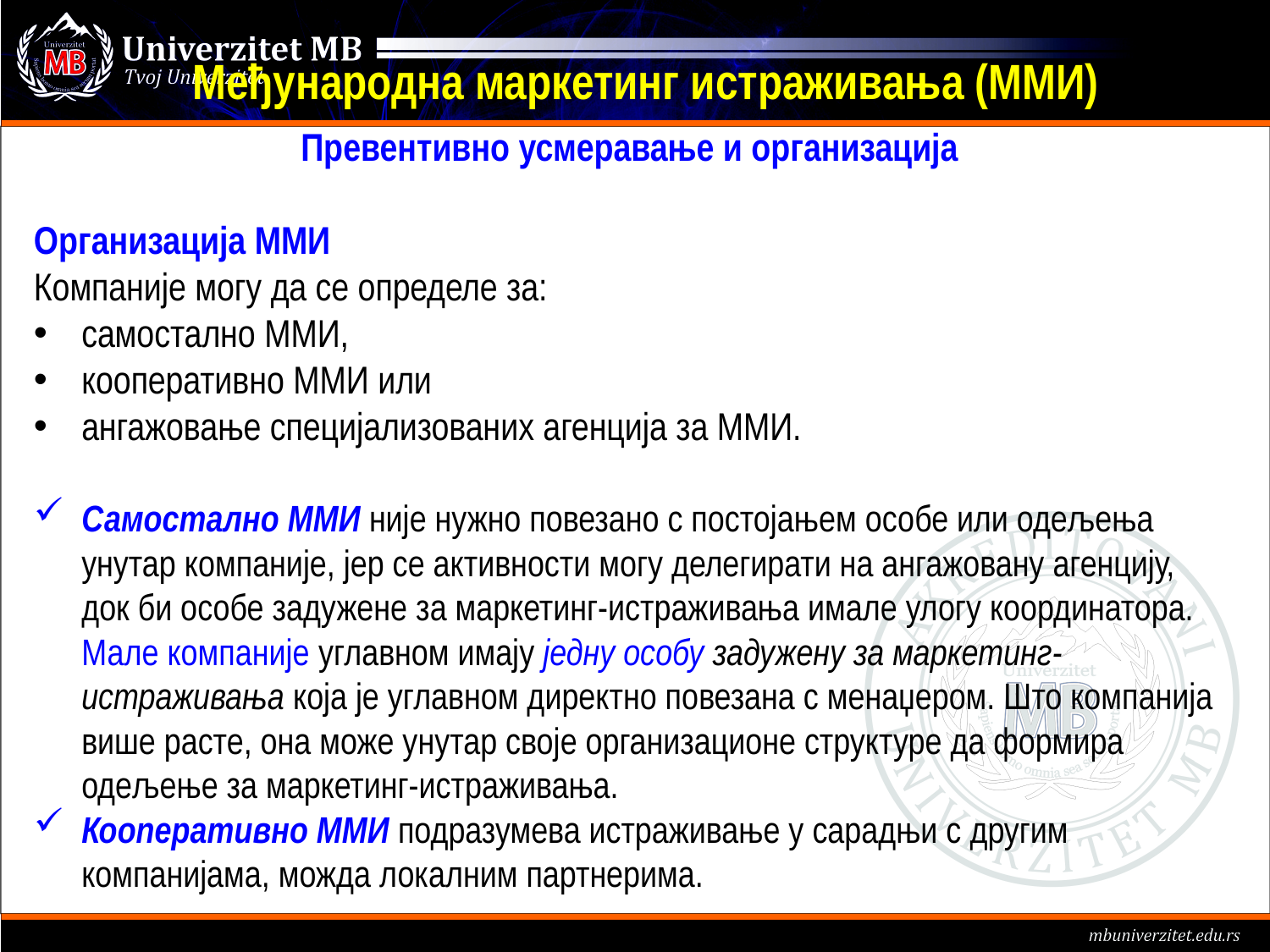

# Међународна маркетинг истраживања (ММИ)
Превентивно усмеравање и организација

Организација ММИ
Компаније могу да се определе за:
самостално ММИ,
кооперативно ММИ или
ангажовање специјализованих агенција за ММИ.

Самостално ММИ није нужно повезано с постојањем особе или одељења унутар компаније, јер се активности могу делегирати на ангажовану агенцију, док би особе задужене за маркетинг-истраживања имале улогу координатора. Мале компаније углавном имају једну особу задужену за маркетинг-истраживања која је углавном директно повезана с менаџером. Што компанија више расте, она може унутар своје организационе структуре да формира одељење за маркетинг-истраживања.
Кооперативно ММИ подразумева истраживање у сарадњи с другим компанијама, можда локалним партнерима.